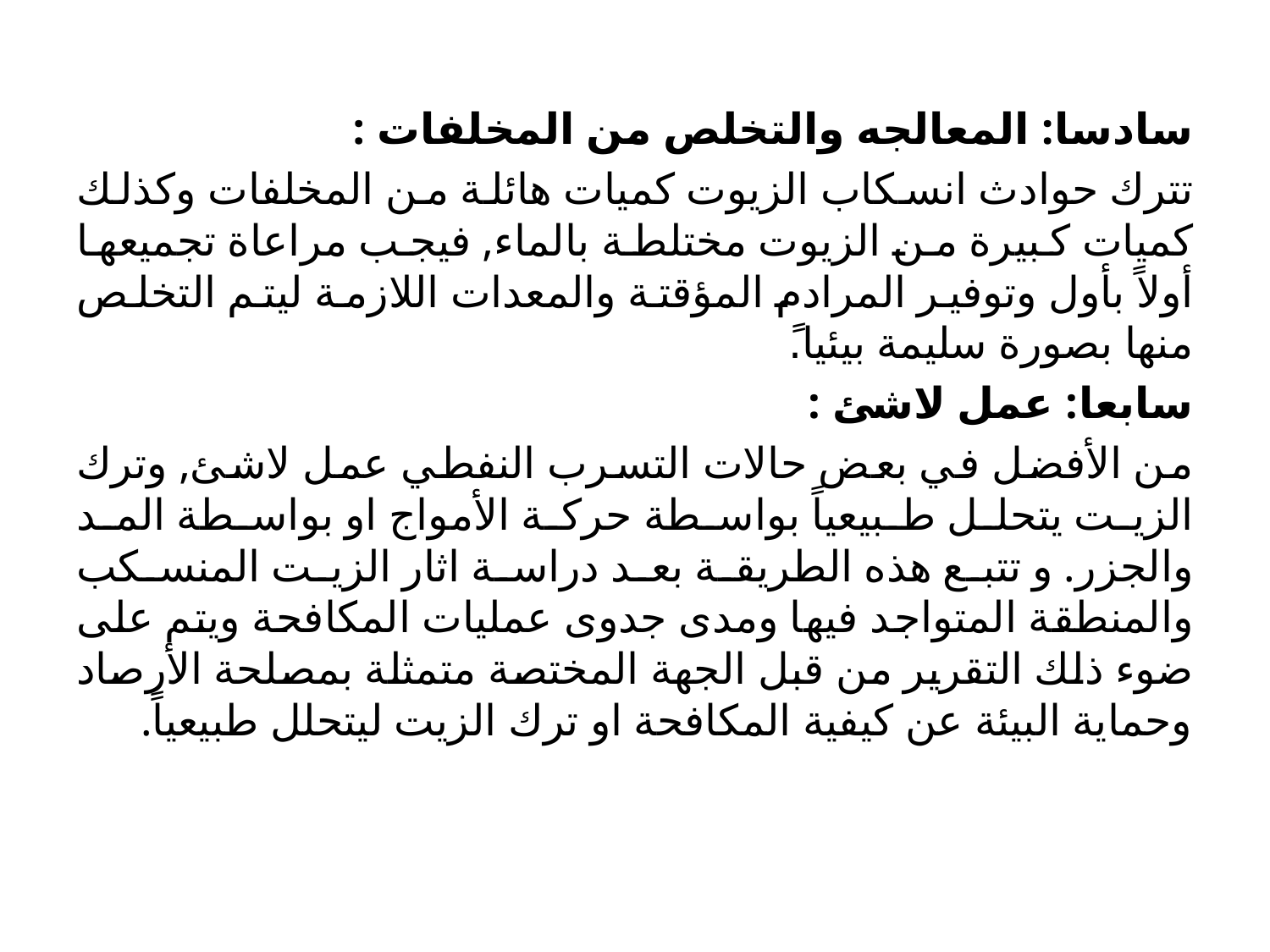

سادسا: المعالجه والتخلص من المخلفات :
تترك حوادث انسكاب الزيوت كميات هائلة من المخلفات وكذلك كميات كبيرة من الزيوت مختلطة بالماء, فيجب مراعاة تجميعها أولاً بأول وتوفير المرادم المؤقتة والمعدات اللازمة ليتم التخلص منها بصورة سليمة بيئيا.ً
سابعا: عمل لاشئ :
من الأفضل في بعض حالات التسرب النفطي عمل لاشئ, وترك الزيت يتحلل طبيعياً بواسطة حركة الأمواج او بواسطة المد والجزر. و تتبع هذه الطريقة بعد دراسة اثار الزيت المنسكب والمنطقة المتواجد فيها ومدى جدوى عمليات المكافحة ويتم على ضوء ذلك التقرير من قبل الجهة المختصة متمثلة بمصلحة الأرصاد وحماية البيئة عن كيفية المكافحة او ترك الزيت ليتحلل طبيعياً.